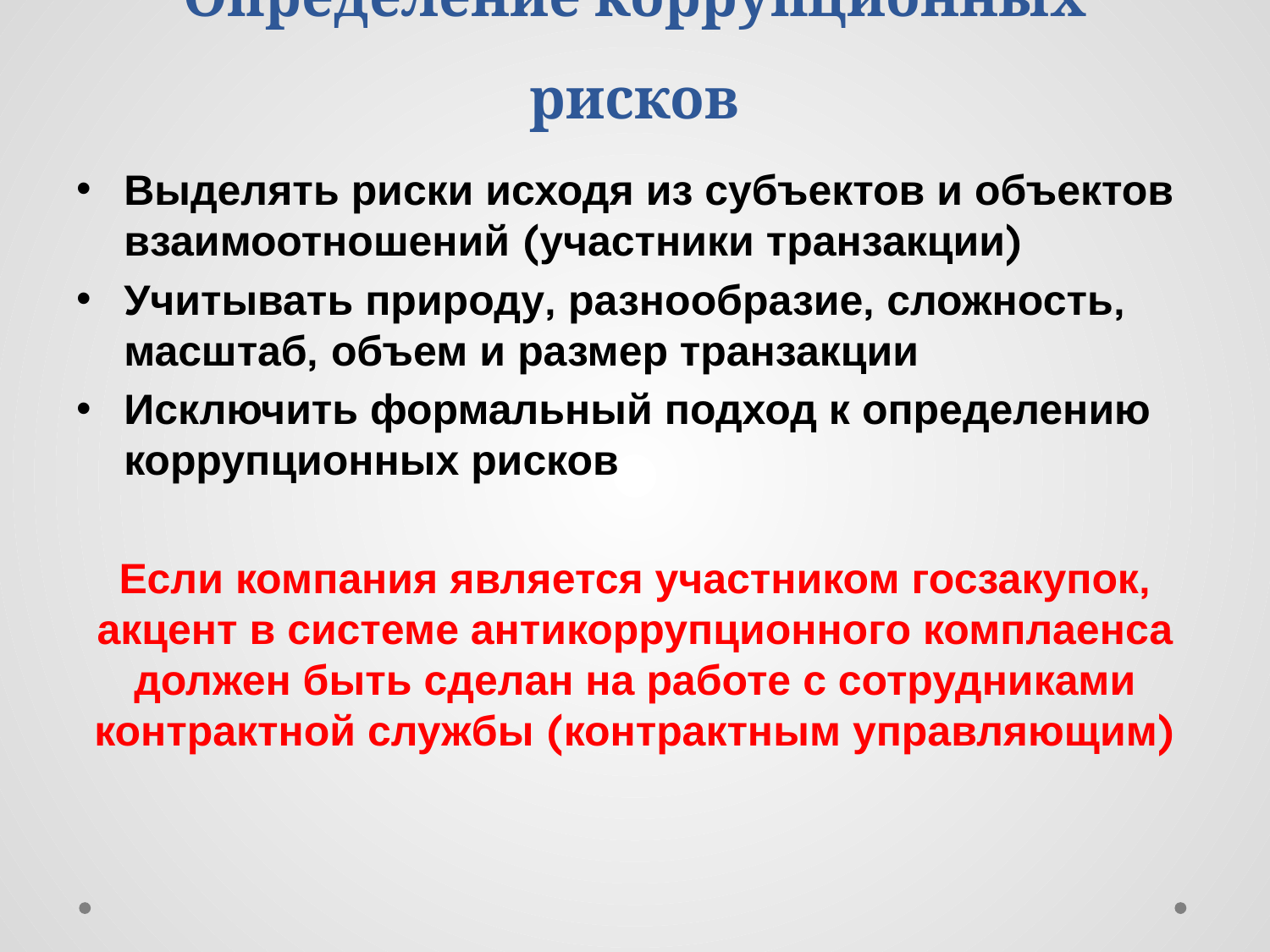

# Определение коррупционных рисков
Выделять риски исходя из субъектов и объектов взаимоотношений (участники транзакции)
Учитывать природу, разнообразие, сложность, масштаб, объем и размер транзакции
Исключить формальный подход к определению коррупционных рисков

Если компания является участником госзакупок, акцент в системе антикоррупционного комплаенса должен быть сделан на работе с сотрудниками контрактной службы (контрактным управляющим)